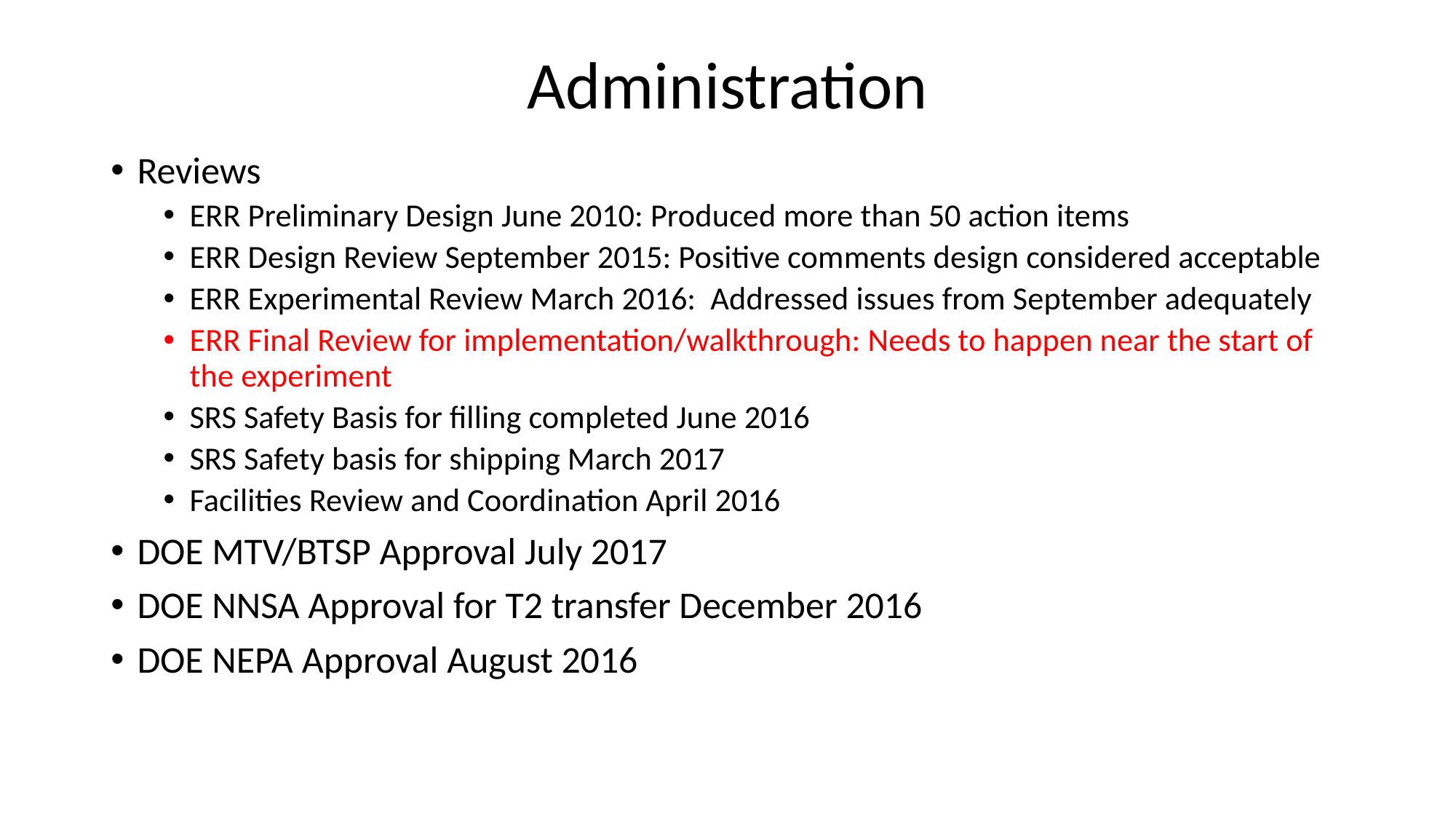

# Administration
Reviews
ERR Preliminary Design June 2010: Produced more than 50 action items
ERR Design Review September 2015: Positive comments design considered acceptable
ERR Experimental Review March 2016:  Addressed issues from September adequately
ERR Final Review for implementation/walkthrough: Needs to happen near the start of the experiment
SRS Safety Basis for filling completed June 2016
SRS Safety basis for shipping March 2017
Facilities Review and Coordination April 2016
DOE MTV/BTSP Approval July 2017
DOE NNSA Approval for T2 transfer December 2016
DOE NEPA Approval August 2016